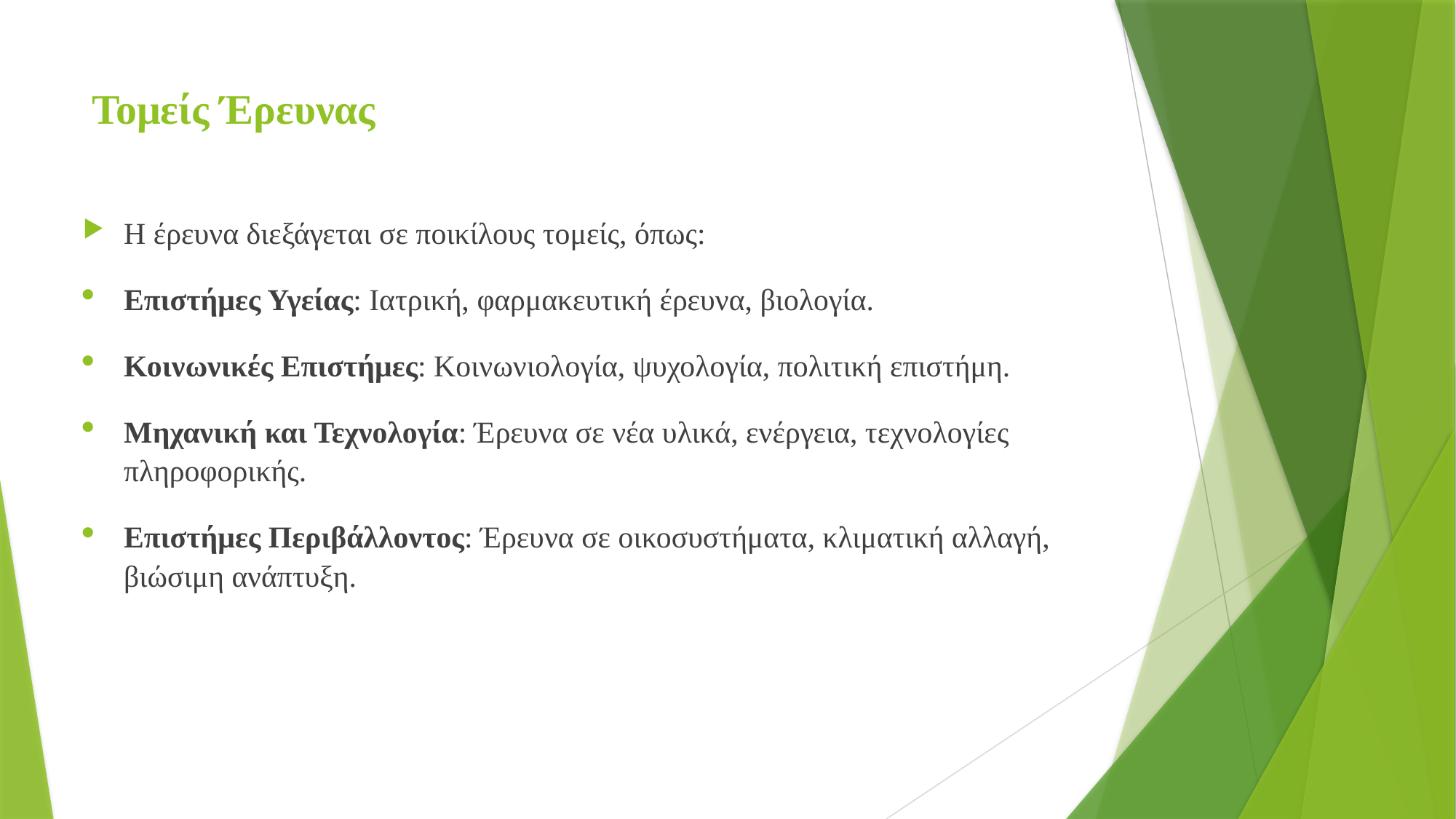

# Τομείς Έρευνας
Η έρευνα διεξάγεται σε ποικίλους τομείς, όπως:
Επιστήμες Υγείας: Ιατρική, φαρμακευτική έρευνα, βιολογία.
Κοινωνικές Επιστήμες: Κοινωνιολογία, ψυχολογία, πολιτική επιστήμη.
Μηχανική και Τεχνολογία: Έρευνα σε νέα υλικά, ενέργεια, τεχνολογίες πληροφορικής.
Επιστήμες Περιβάλλοντος: Έρευνα σε οικοσυστήματα, κλιματική αλλαγή, βιώσιμη ανάπτυξη.